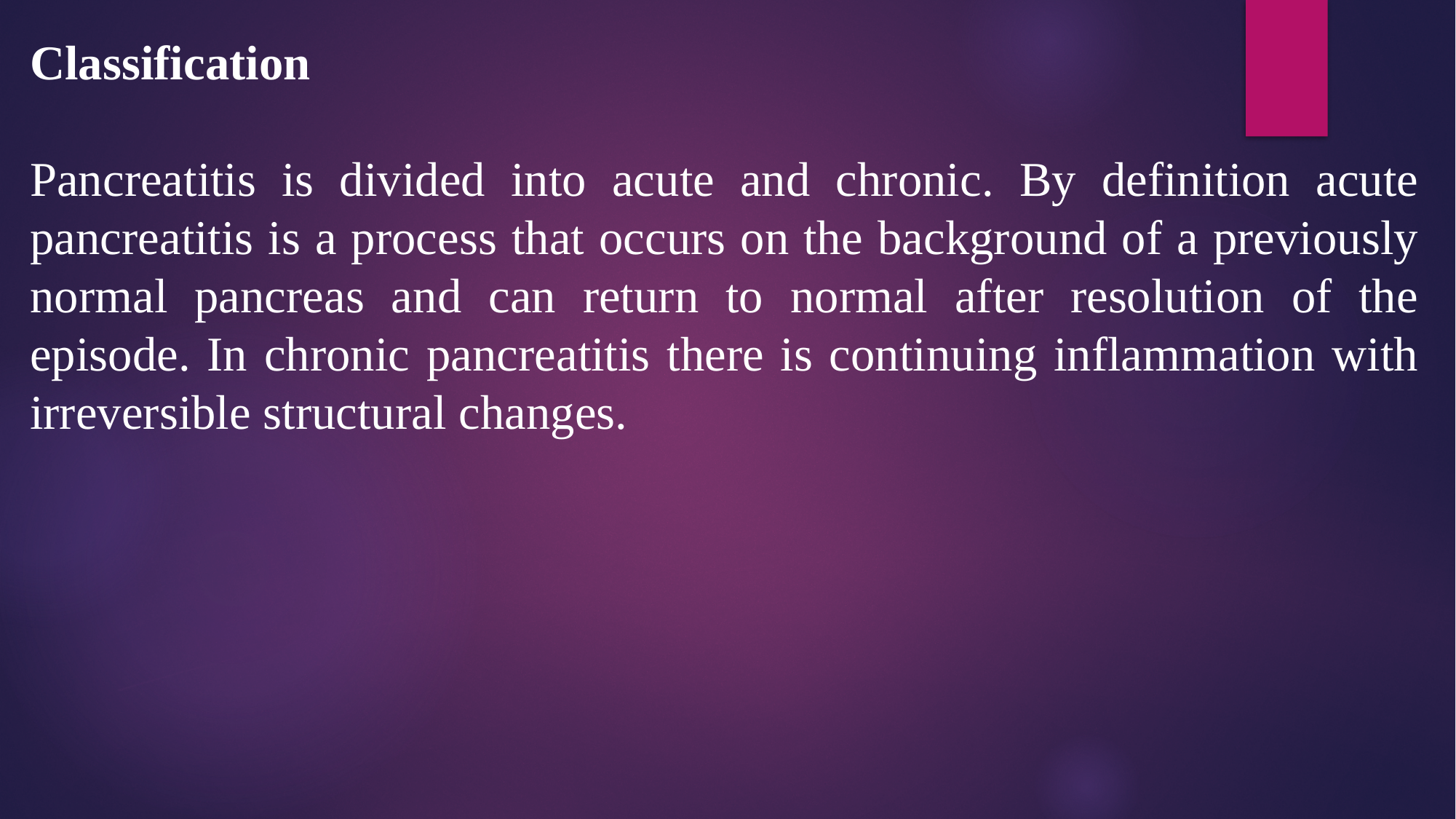

Classification

Pancreatitis is divided into acute and chronic. By definition acute pancreatitis is a process that occurs on the background of a previously normal pancreas and can return to normal after resolution of the episode. In chronic pancreatitis there is continuing inflammation with irreversible structural changes.